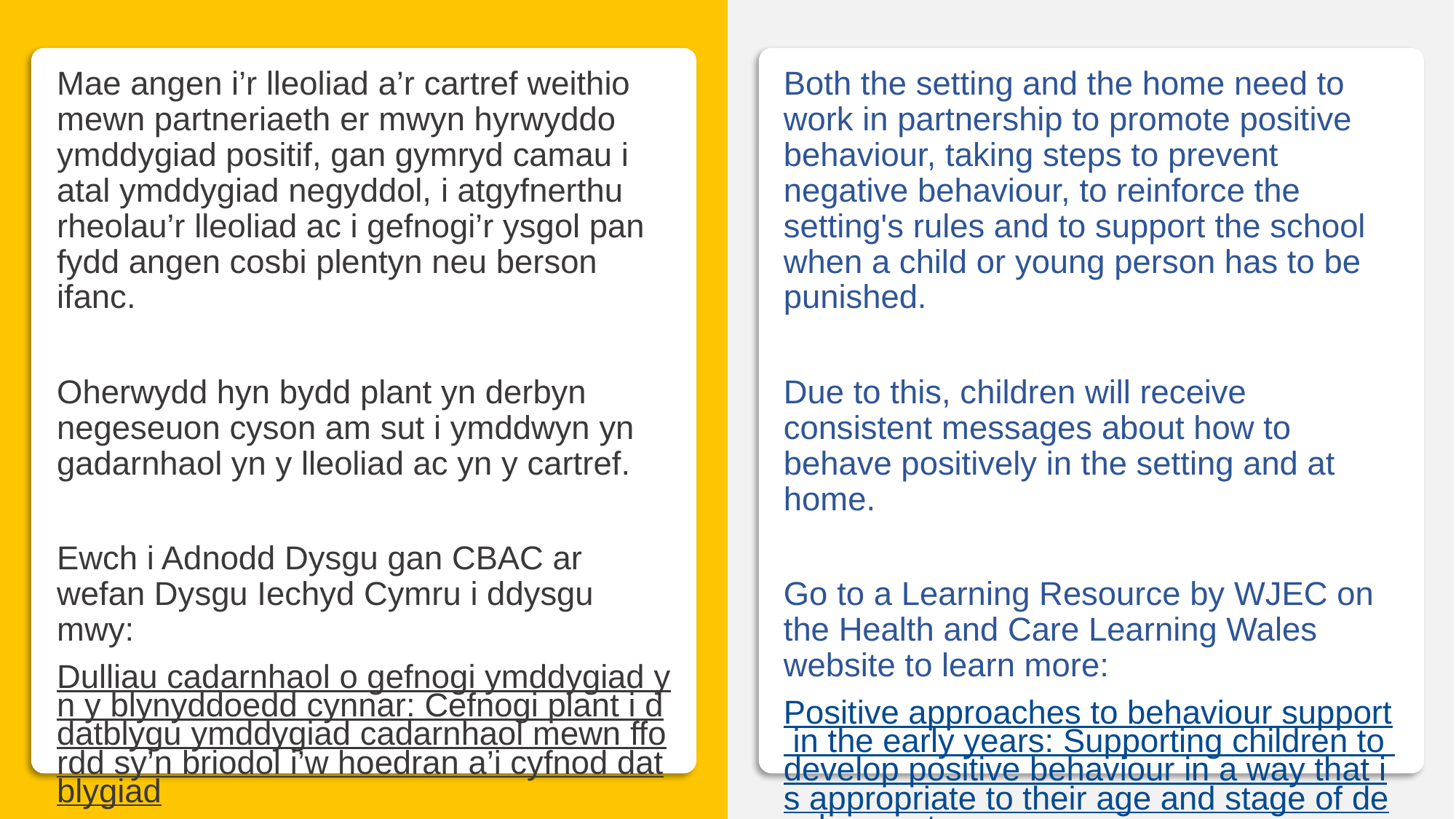

Cynnwys ar gyfer 10.4
Mae angen i’r lleoliad a’r cartref weithio mewn partneriaeth er mwyn hyrwyddo ymddygiad positif, gan gymryd camau i atal ymddygiad negyddol, i atgyfnerthu rheolau’r lleoliad ac i gefnogi’r ysgol pan fydd angen cosbi plentyn neu berson ifanc.

Oherwydd hyn bydd plant yn derbyn negeseuon cyson am sut i ymddwyn yn gadarnhaol yn y lleoliad ac yn y cartref.

Ewch i Adnodd Dysgu gan CBAC ar wefan Dysgu Iechyd Cymru i ddysgu mwy:
Dulliau cadarnhaol o gefnogi ymddygiad yn y blynyddoedd cynnar: Cefnogi plant i ddatblygu ymddygiad cadarnhaol mewn ffordd sy’n briodol i’w hoedran a’i cyfnod datblygiad
Both the setting and the home need to work in partnership to promote positive behaviour, taking steps to prevent negative behaviour, to reinforce the setting's rules and to support the school when a child or young person has to be punished.

Due to this, children will receive consistent messages about how to behave positively in the setting and at home.

Go to a Learning Resource by WJEC on the Health and Care Learning Wales website to learn more:
Positive approaches to behaviour support in the early years: Supporting children to develop positive behaviour in a way that is appropriate to their age and stage of development